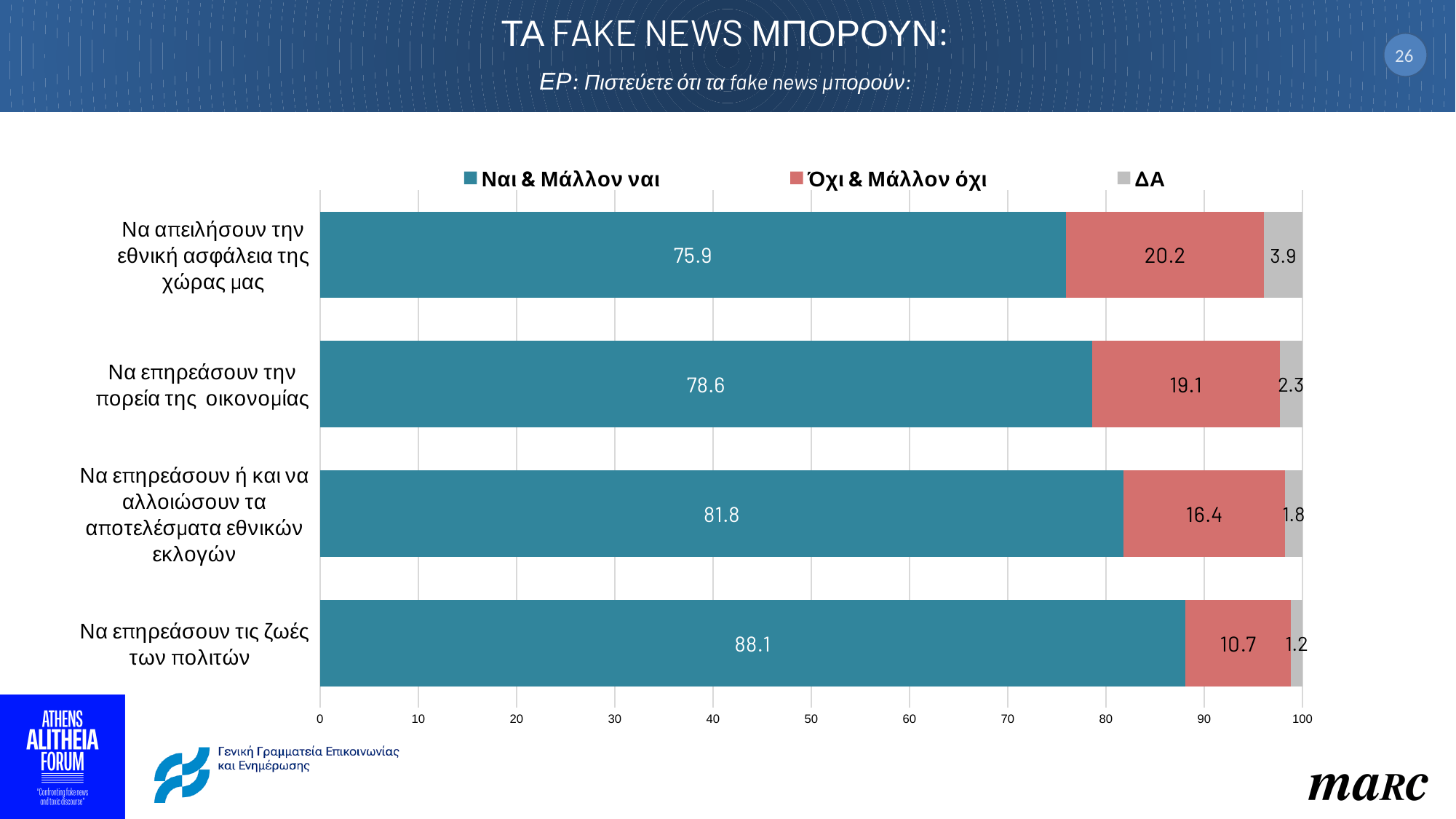

# ΤΑ FAKE NEWS ΜΠΟΡΟΥΝ: ΕΡ: Πιστεύετε ότι τα fake news μπορούν:
26

### Chart

| Category | Ναι & Μάλλον ναι | Όχι & Μάλλον όχι | ΔΑ |
|---|---|---|---|
| Να απειλήσουν την εθνική ασφάλεια της χώρας μας | 75.9 | 20.2 | 3.9 |
| Να επηρεάσουν την πορεία της  οικονομίας | 78.6 | 19.1 | 2.3 |
| Να επηρεάσουν ή και να αλλοιώσουν τα αποτελέσματα εθνικών εκλογών | 81.80000000000001 | 16.4 | 1.8 |
| Να επηρεάσουν τις ζωές των πολιτών   | 88.1 | 10.7 | 1.2 |